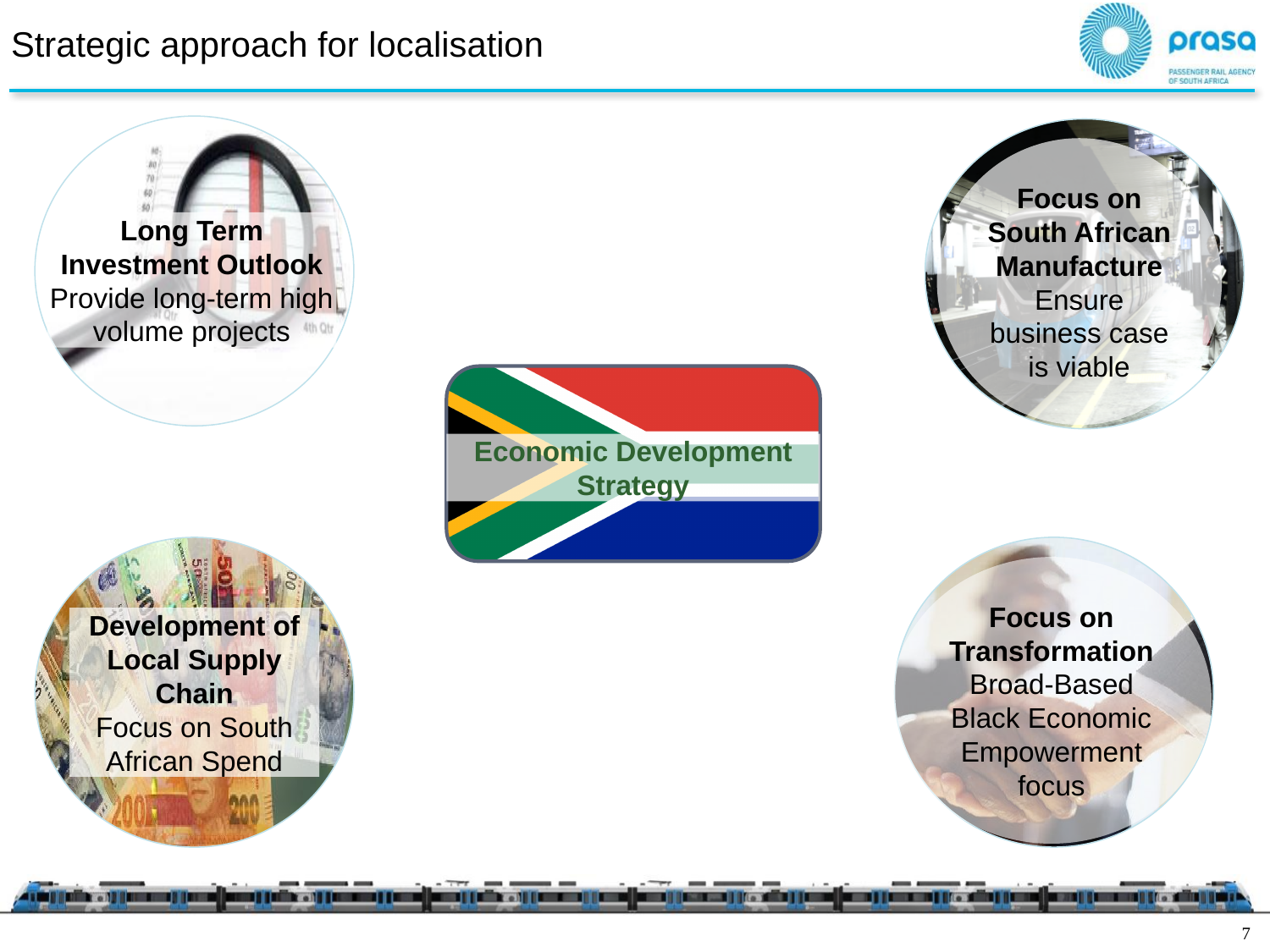

# Strategic approach for localisation

Focus on South African Manufacture
Ensure business case is viable
Long Term Investment Outlook
Provide long-term high volume projects

Economic Development Strategy

Focus on Transformation
Broad-Based Black Economic Empowerment focus
Development of Local Supply Chain
Focus on South African Spend
7